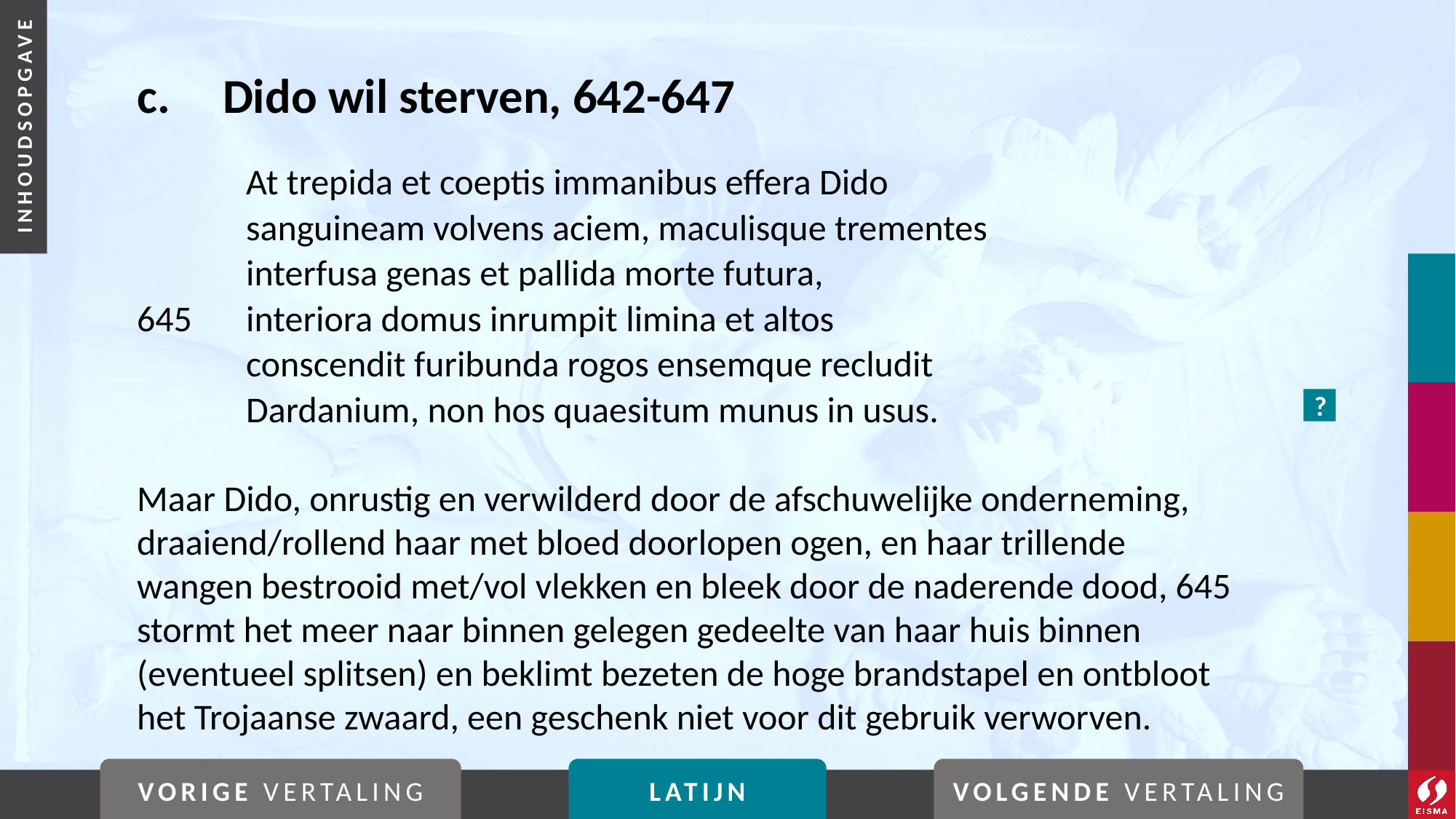

# c. 	Dido wil sterven, 642-647
	At trepida et coeptis immanibus effera Dido
	sanguineam volvens aciem, maculisque trementes
	interfusa genas et pallida morte futura,
645	interiora domus inrumpit limina et altos
	conscendit furibunda rogos ensemque recludit
	Dardanium, non hos quaesitum munus in usus.

Maar Dido, onrustig en verwilderd door de afschuwelijke onderneming, draaiend/rollend haar met bloed doorlopen ogen, en haar trillende wangen bestrooid met/vol vlekken en bleek door de naderende dood, 645 stormt het meer naar binnen gelegen gedeelte van haar huis binnen (eventueel splitsen) en beklimt bezeten de hoge brandstapel en ontbloot het Trojaanse zwaard, een geschenk niet voor dit gebruik verworven.
?
VORIGE VERTALING
LATIJN
VOLGENDE VERTALING